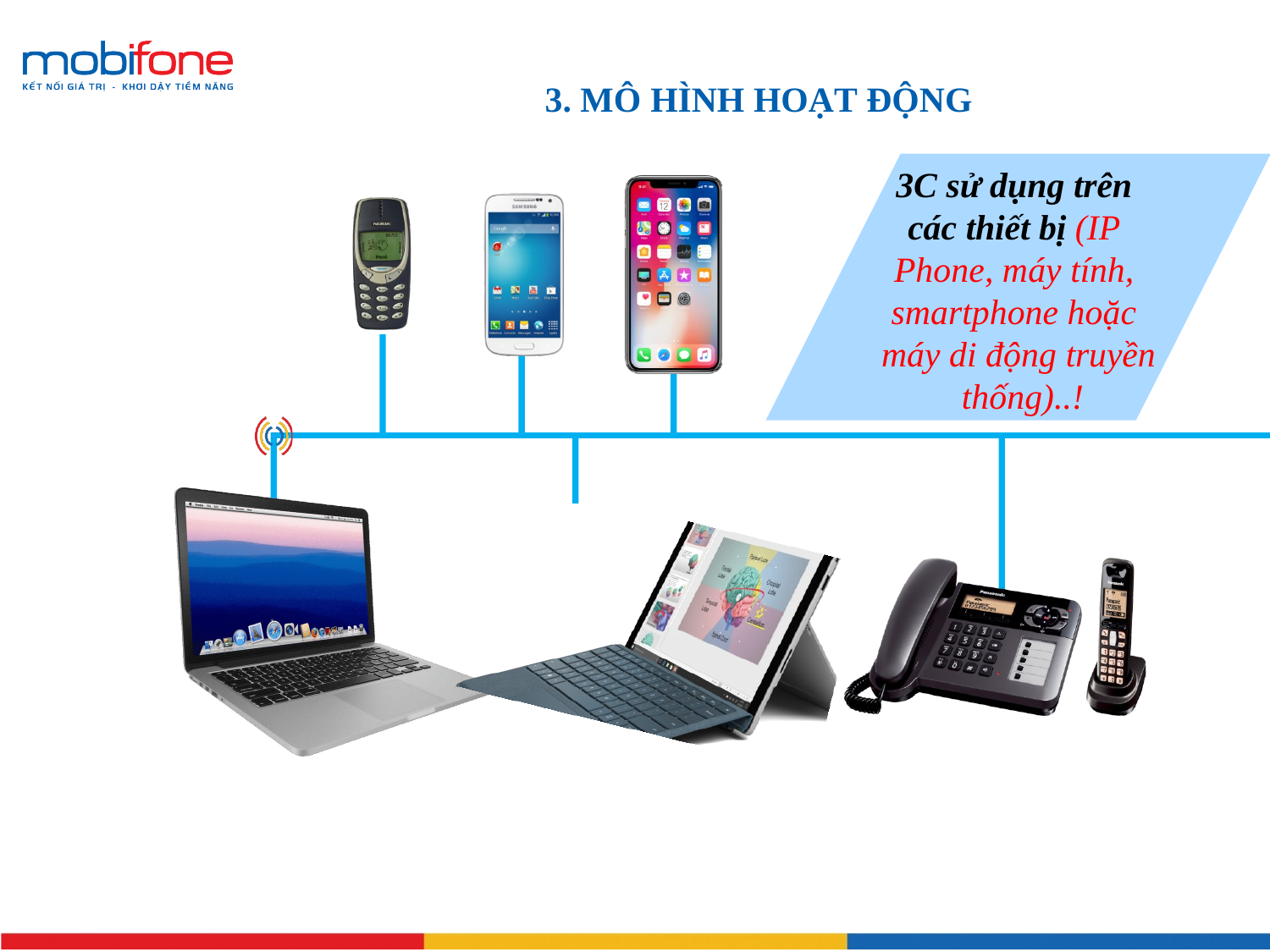

# 3. MÔ HÌNH HOẠT ĐỘNG

3C sử dụng trên  các thiết bị (IP  Phone, máy tính,  smartphone hoặc  máy di động truyền  thống)..!